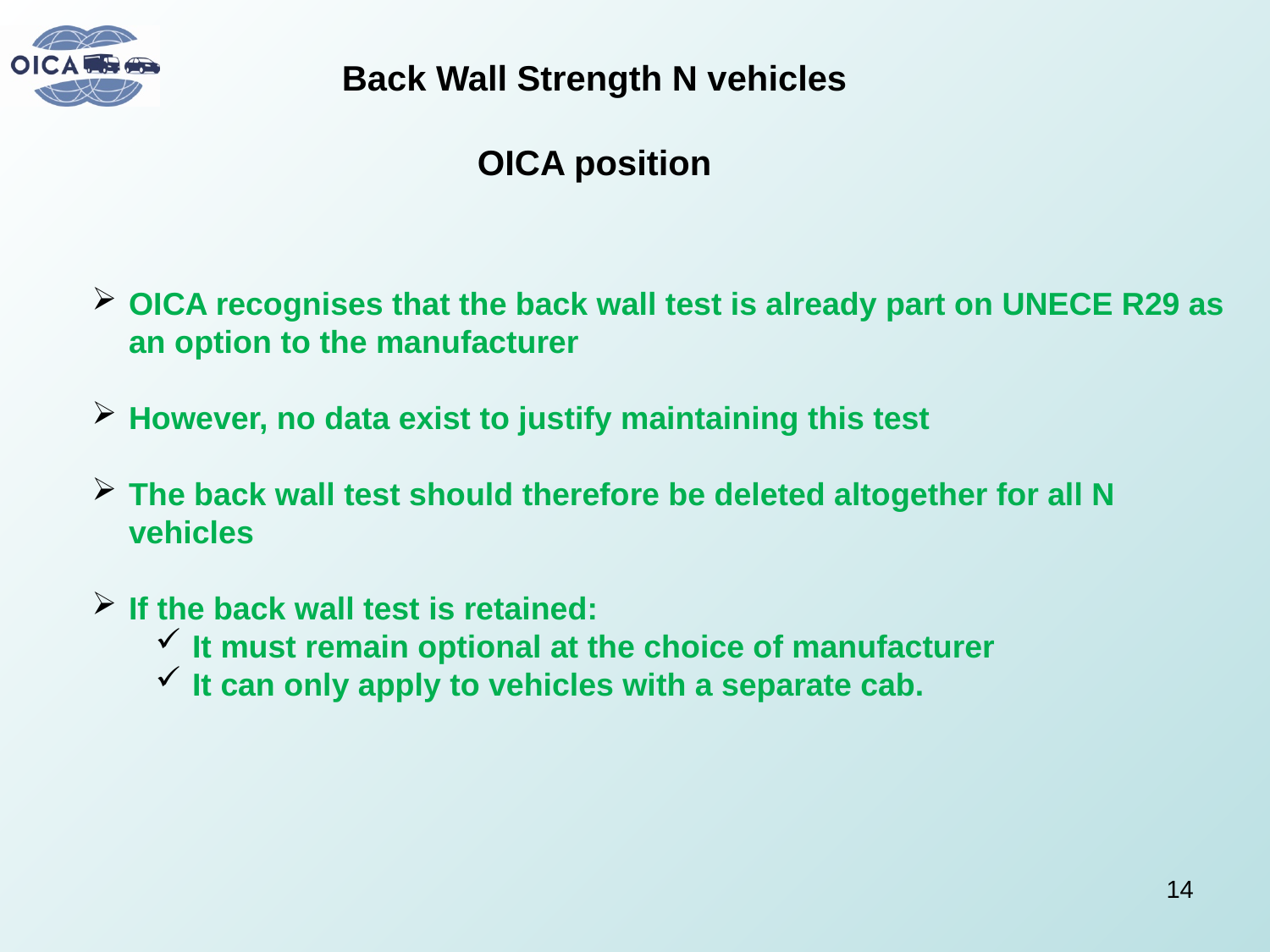

Back Wall Strength N vehicles

OICA position
OICA recognises that the back wall test is already part on UNECE R29 as an option to the manufacturer
However, no data exist to justify maintaining this test
The back wall test should therefore be deleted altogether for all N vehicles
If the back wall test is retained:
It must remain optional at the choice of manufacturer
It can only apply to vehicles with a separate cab.

14